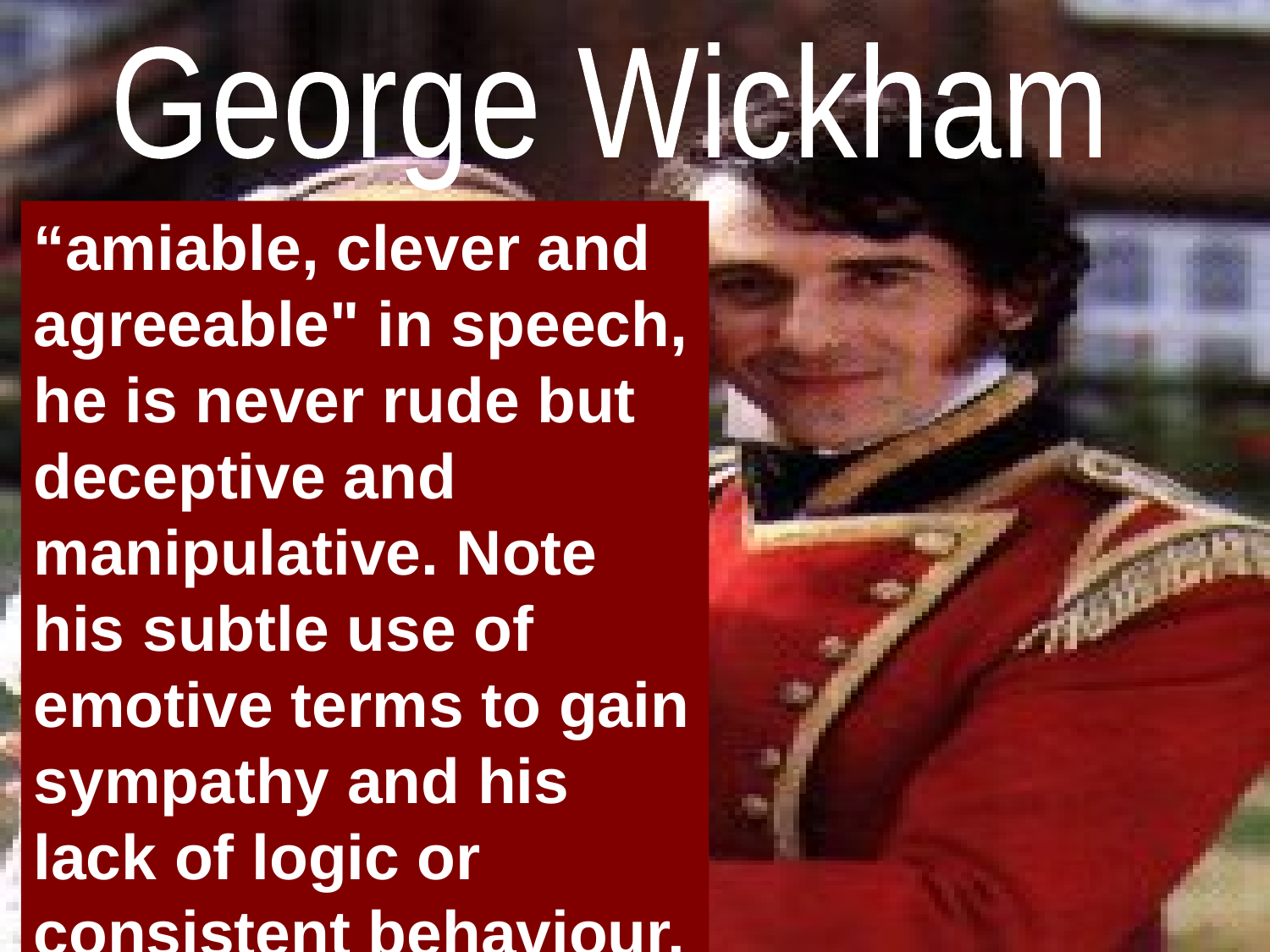

George Wickham
“amiable, clever and agreeable" in speech, he is never rude but deceptive and manipulative. Note his subtle use of emotive terms to gain sympathy and his lack of logic or consistent behaviour.